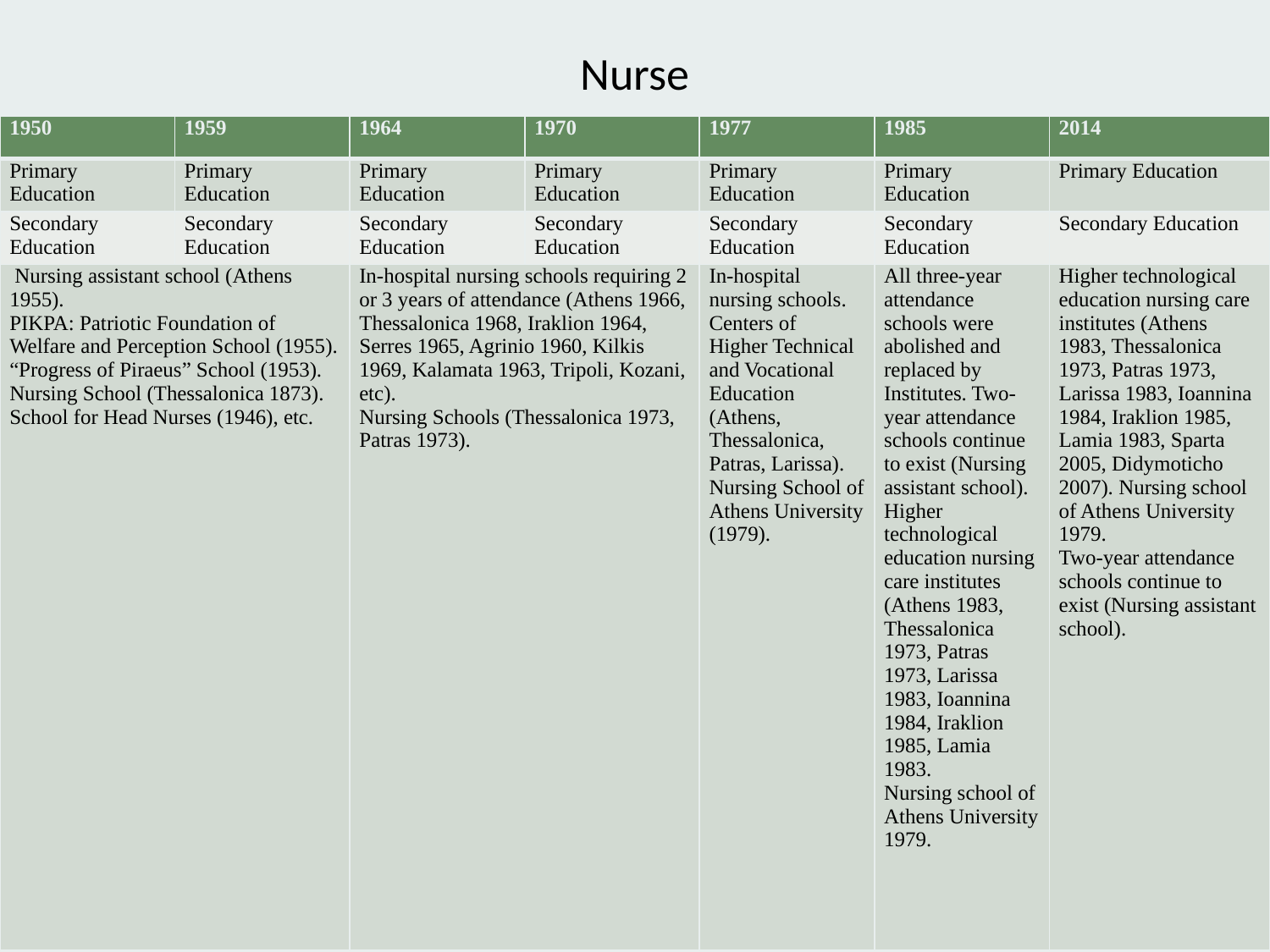

# Nurse
| 1950 | 1959 | 1964 | 1970 | 1977 | 1985 | 2014 |
| --- | --- | --- | --- | --- | --- | --- |
| Primary Education | Primary Education | Primary Education | Primary Education | Primary Education | Primary Education | Primary Education |
| Secondary Education | Secondary Education | Secondary Education | Secondary Education | Secondary Education | Secondary Education | Secondary Education |
| Nursing assistant school (Athens 1955). PIKPA: Patriotic Foundation of Welfare and Perception School (1955). “Progress of Piraeus” School (1953). Nursing School (Thessalonica 1873). School for Head Nurses (1946), etc. |  | In-hospital nursing schools requiring 2 or 3 years of attendance (Athens 1966, Thessalonica 1968, Iraklion 1964, Serres 1965, Agrinio 1960, Kilkis 1969, Kalamata 1963, Tripoli, Kozani, etc). Nursing Schools (Thessalonica 1973, Patras 1973). |  | In-hospital nursing schools. Centers of Higher Technical and Vocational Education (Athens, Thessalonica, Patras, Larissa). Nursing School of Athens University (1979). | All three-year attendance schools were abolished and replaced by Institutes. Two-year attendance schools continue to exist (Nursing assistant school). Higher technological education nursing care institutes (Athens 1983, Thessalonica 1973, Patras 1973, Larissa 1983, Ioannina 1984, Iraklion 1985, Lamia 1983. Nursing school of Athens University 1979. | Higher technological education nursing care institutes (Athens 1983, Thessalonica 1973, Patras 1973, Larissa 1983, Ioannina 1984, Iraklion 1985, Lamia 1983, Sparta 2005, Didymoticho 2007). Nursing school of Athens University 1979. Two-year attendance schools continue to exist (Nursing assistant school). |